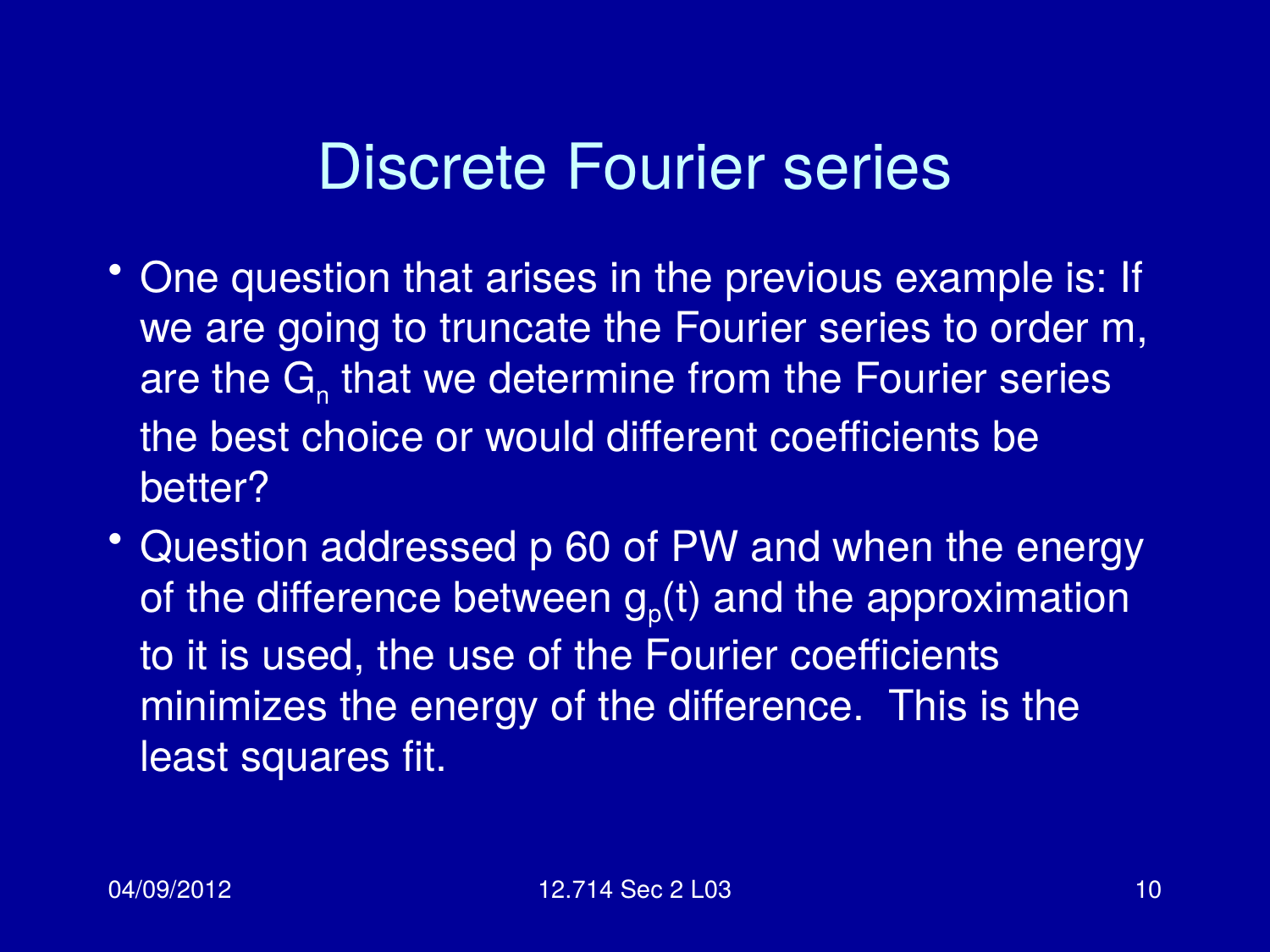

# Discrete Fourier series
One question that arises in the previous example is: If we are going to truncate the Fourier series to order m, are the Gn that we determine from the Fourier series the best choice or would different coefficients be better?
Question addressed p 60 of PW and when the energy of the difference between gp(t) and the approximation to it is used, the use of the Fourier coefficients minimizes the energy of the difference.  This is the least squares fit.
04/09/2012
12.714 Sec 2 L03
10